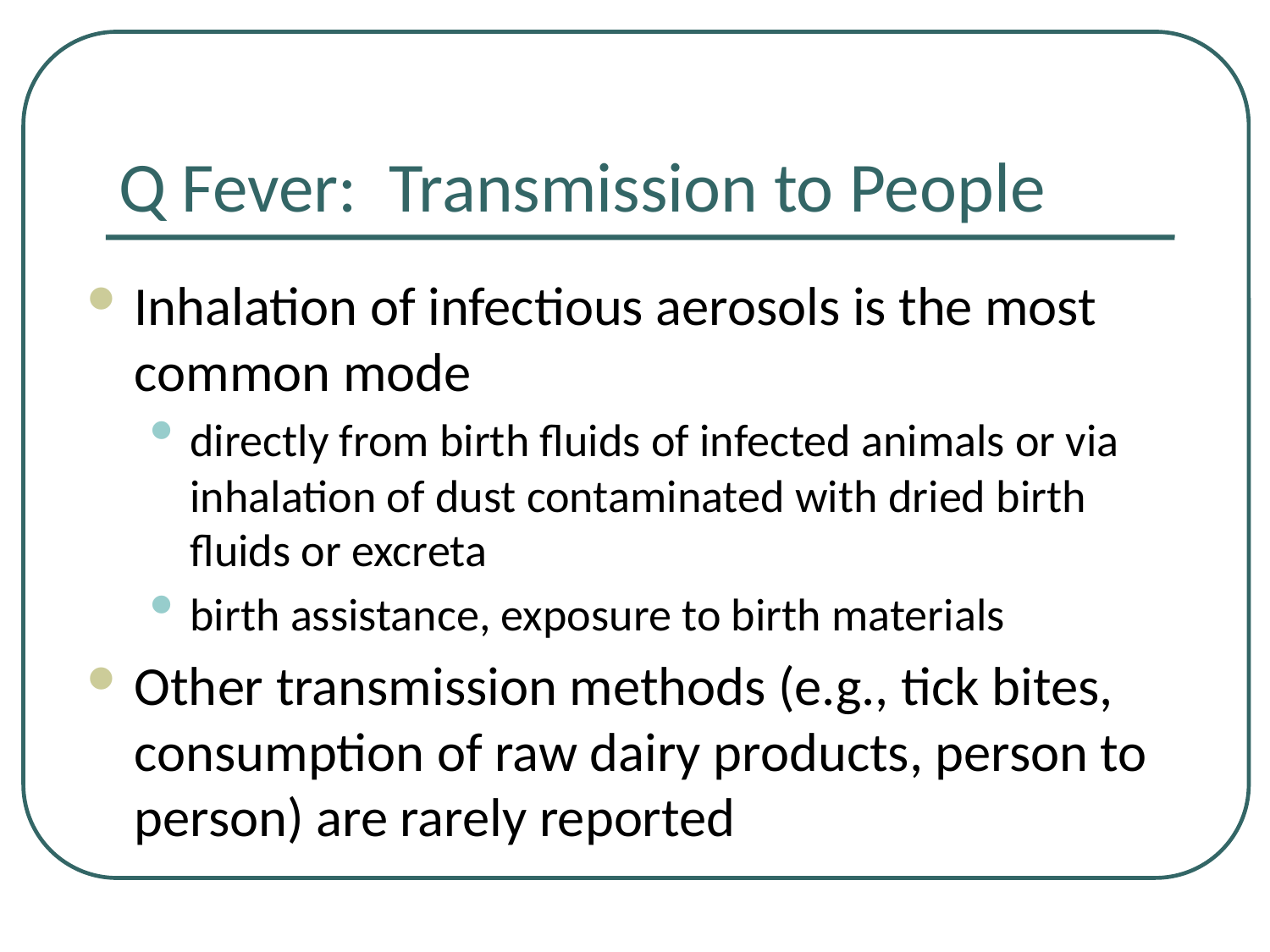

# Q Fever:  Transmission to People
Inhalation of infectious aerosols is the most common mode
directly from birth fluids of infected animals or via inhalation of dust contaminated with dried birth fluids or excreta
birth assistance, exposure to birth materials
Other transmission methods (e.g., tick bites, consumption of raw dairy products, person to person) are rarely reported